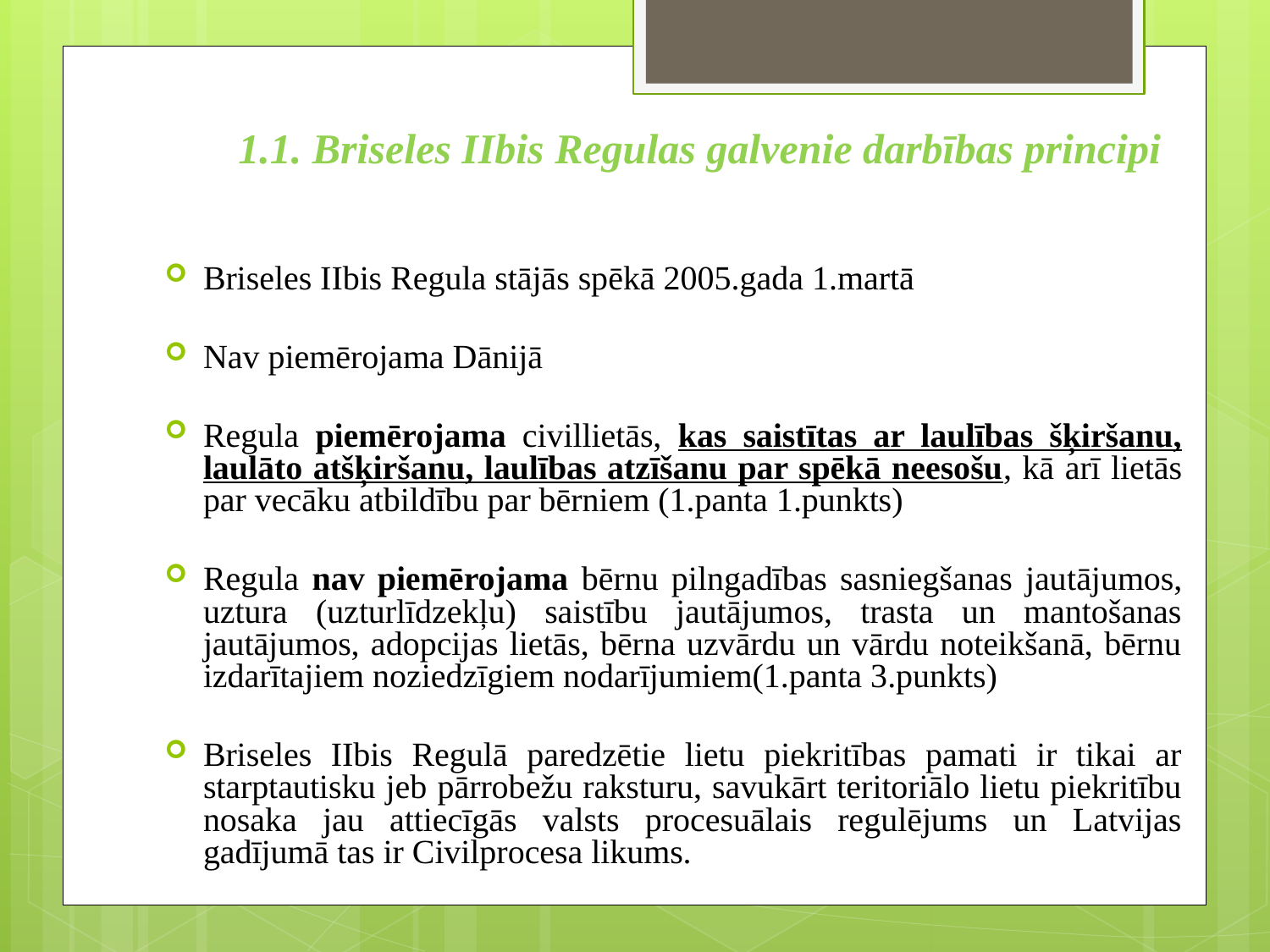

1.1. Briseles IIbis Regulas galvenie darbības principi

Briseles IIbis Regula stājās spēkā 2005.gada 1.martā

Nav piemērojama Dānijā

Regula piemērojama civillietās, kas saistītas ar laulības šķiršanu, laulāto atšķiršanu, laulības atzīšanu par spēkā neesošu, kā arī lietās par vecāku atbildību par bērniem (1.panta 1.punkts)

Regula nav piemērojama bērnu pilngadības sasniegšanas jautājumos, uztura (uzturlīdzekļu) saistību jautājumos, trasta un mantošanas jautājumos, adopcijas lietās, bērna uzvārdu un vārdu noteikšanā, bērnu izdarītajiem noziedzīgiem nodarījumiem(1.panta 3.punkts)

Briseles IIbis Regulā paredzētie lietu piekritības pamati ir tikai ar starptautisku jeb pārrobežu raksturu, savukārt teritoriālo lietu piekritību nosaka jau attiecīgās valsts procesuālais regulējums un Latvijas gadījumā tas ir Civilprocesa likums.